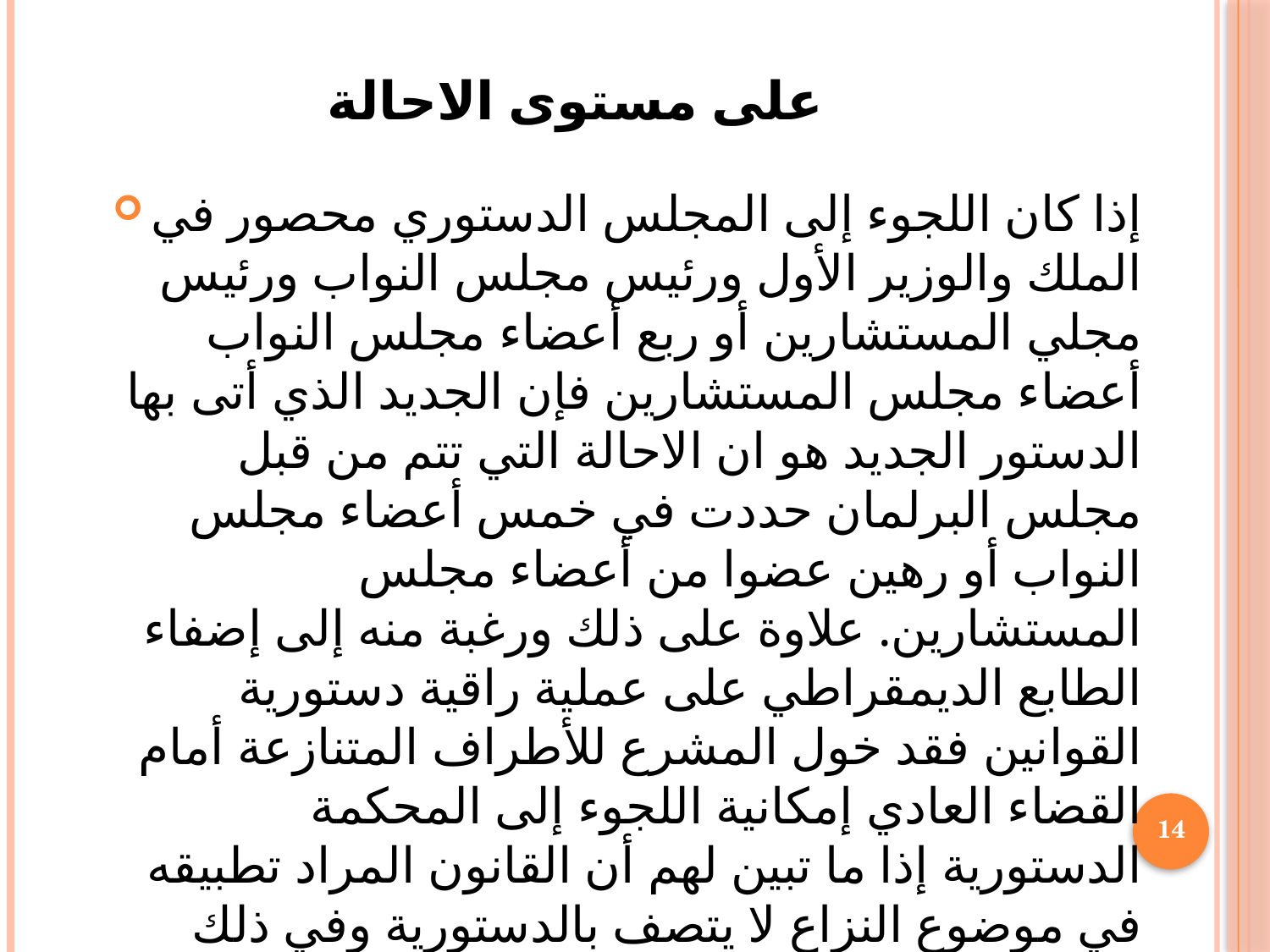

# على مستوى الاحالة
إذا كان اللجوء إلى المجلس الدستوري محصور في الملك والوزير الأول ورئيس مجلس النواب ورئيس مجلي المستشارين أو ربع أعضاء مجلس النواب أعضاء مجلس المستشارين فإن الجديد الذي أتى بها الدستور الجديد هو ان الاحالة التي تتم من قبل مجلس البرلمان حددت في خمس أعضاء مجلس النواب أو رهين عضوا من أعضاء مجلس المستشارين. علاوة على ذلك ورغبة منه إلى إضفاء الطابع الديمقراطي على عملية راقية دستورية القوانين فقد خول المشرع للأطراف المتنازعة أمام القضاء العادي إمكانية اللجوء إلى المحكمة الدستورية إذا ما تبين لهم أن القانون المراد تطبيقه في موضوع النزاع لا يتصف بالدستورية وفي ذلك حماية للحقوق والحريات.
14